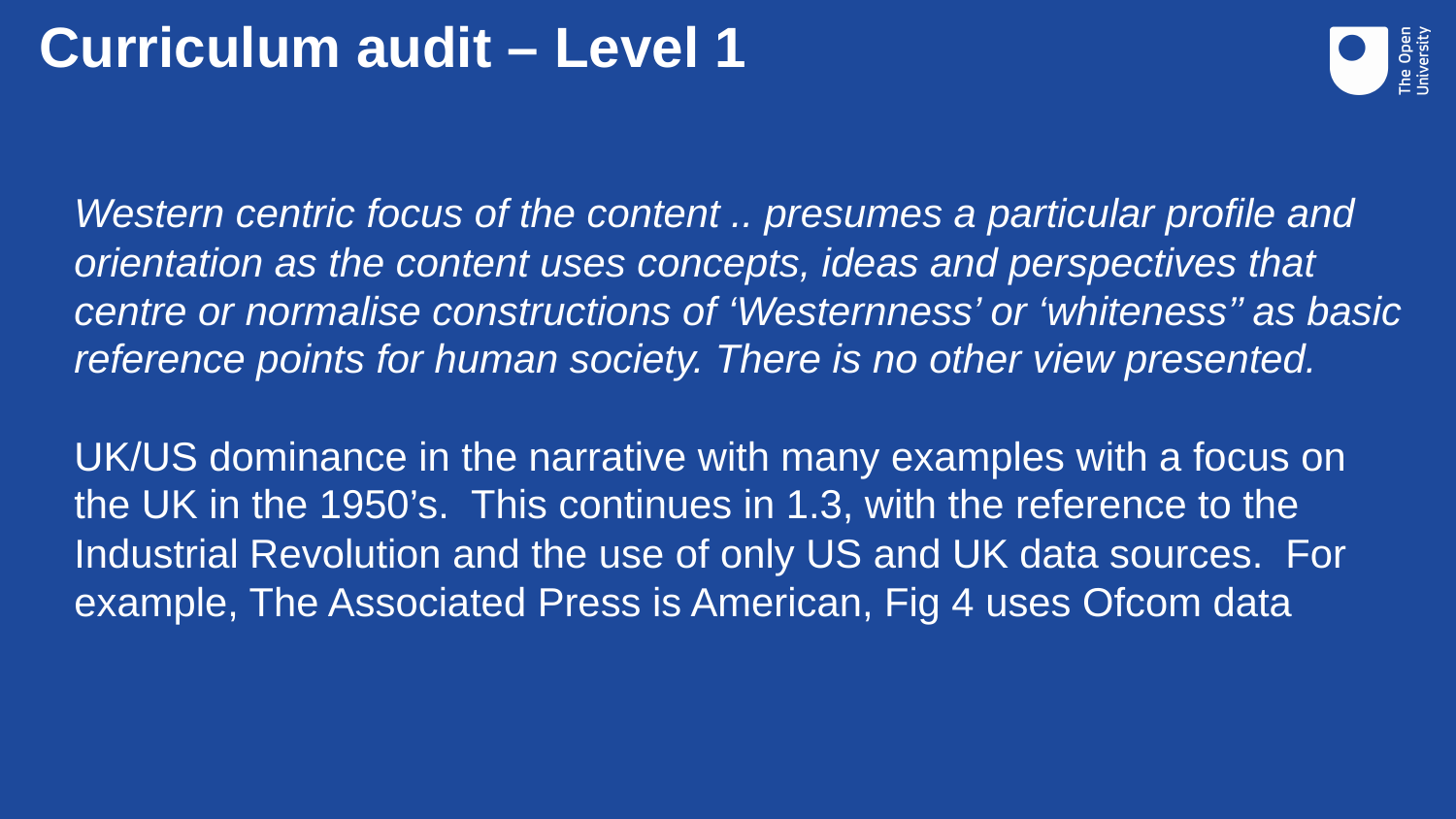

# Curriculum audit – Level 1

Western centric focus of the content .. presumes a particular profile and orientation as the content uses concepts, ideas and perspectives that centre or normalise constructions of ‘Westernness’ or ‘whiteness’’ as basic reference points for human society. There is no other view presented. ​

UK/US dominance in the narrative with many examples with a focus on the UK in the 1950’s.  This continues in 1.3, with the reference to the Industrial Revolution and the use of only US and UK data sources.  For example, The Associated Press is American, Fig 4 uses Ofcom data​